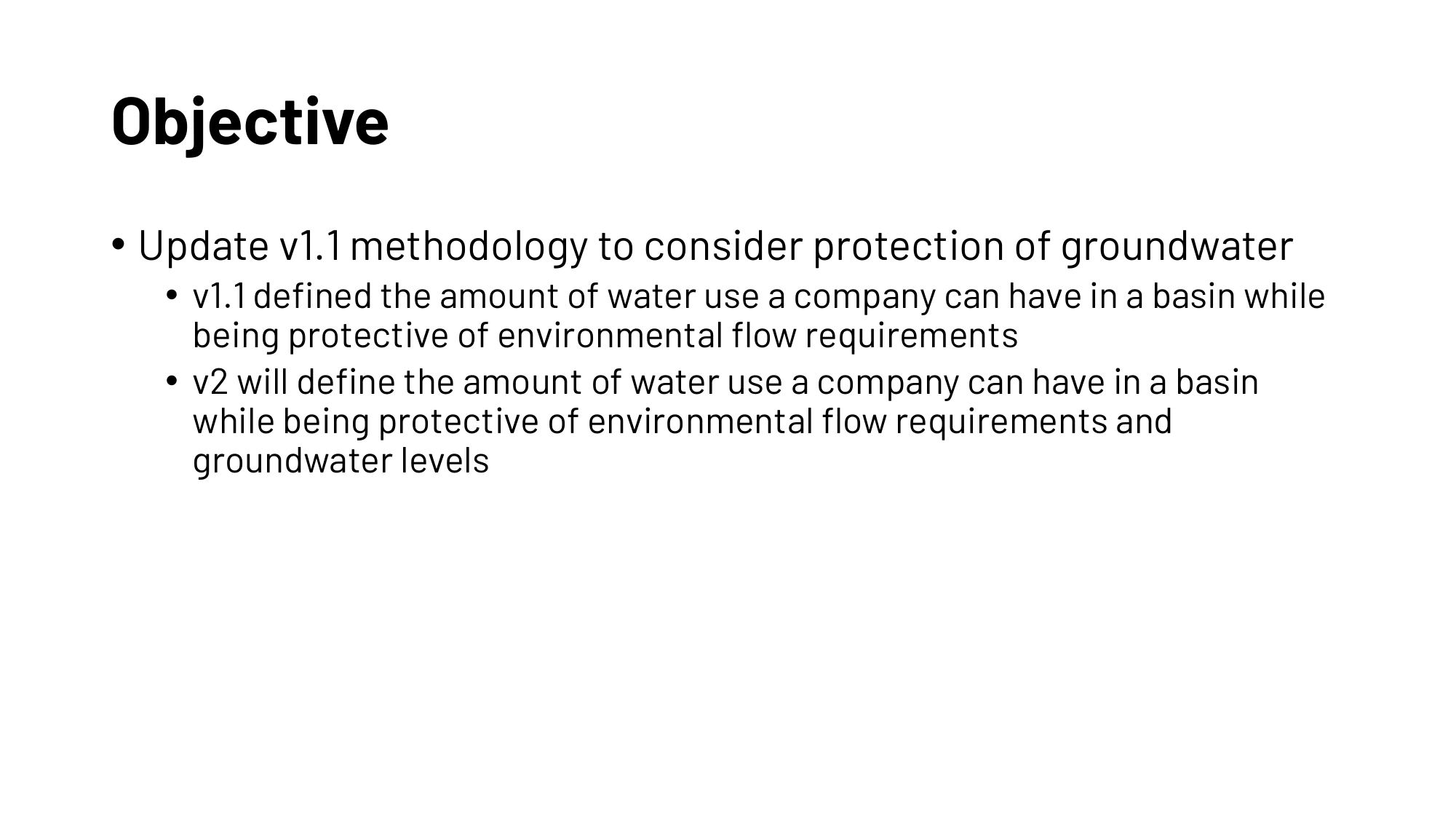

# Objective
Update v1.1 methodology to consider protection of groundwater
v1.1 defined the amount of water use a company can have in a basin while being protective of environmental flow requirements
v2 will define the amount of water use a company can have in a basin while being protective of environmental flow requirements and groundwater levels